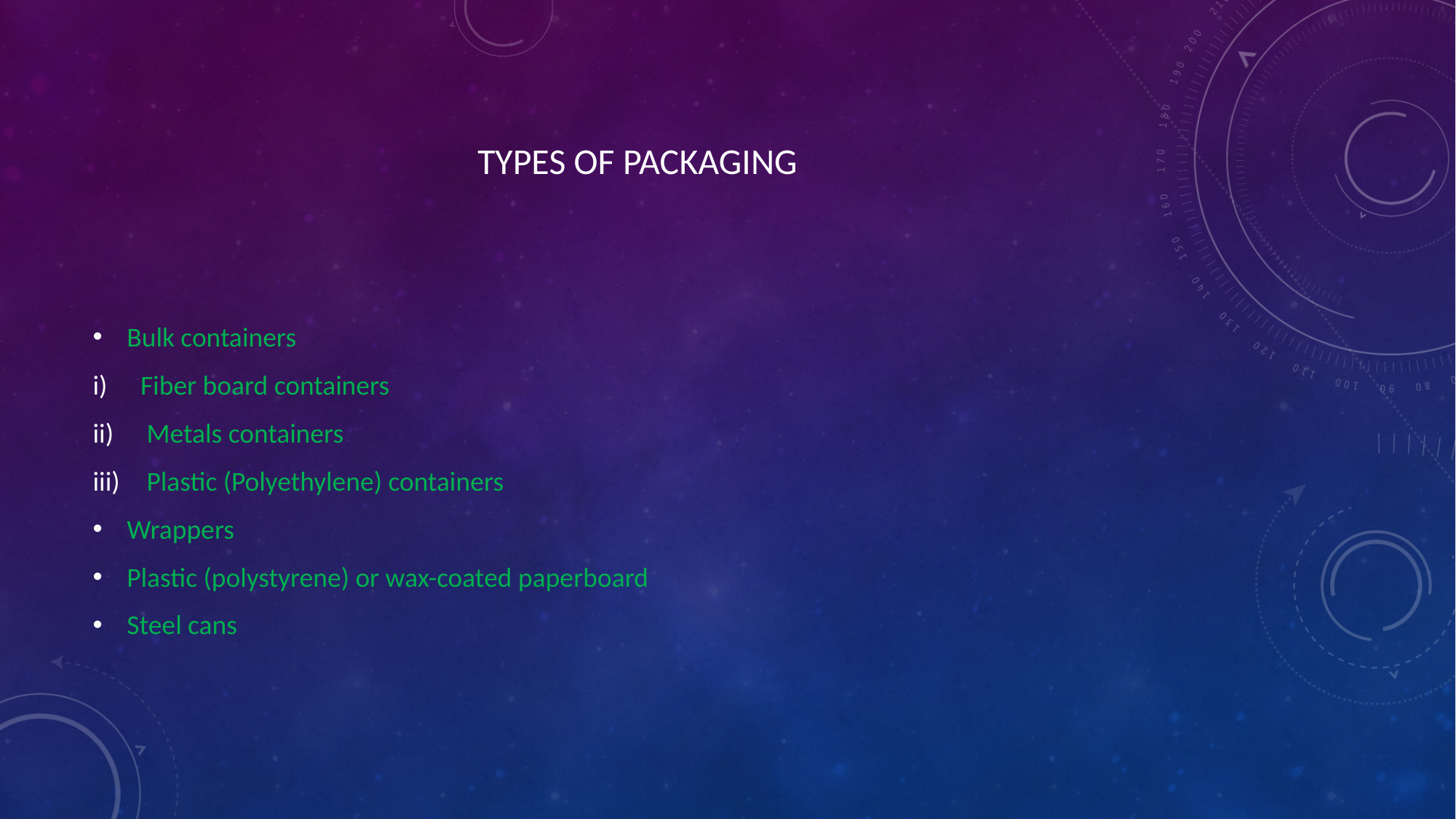

# Types of Packaging
Bulk containers
Fiber board containers
 Metals containers
 Plastic (Polyethylene) containers
Wrappers
Plastic (polystyrene) or wax-coated paperboard
Steel cans